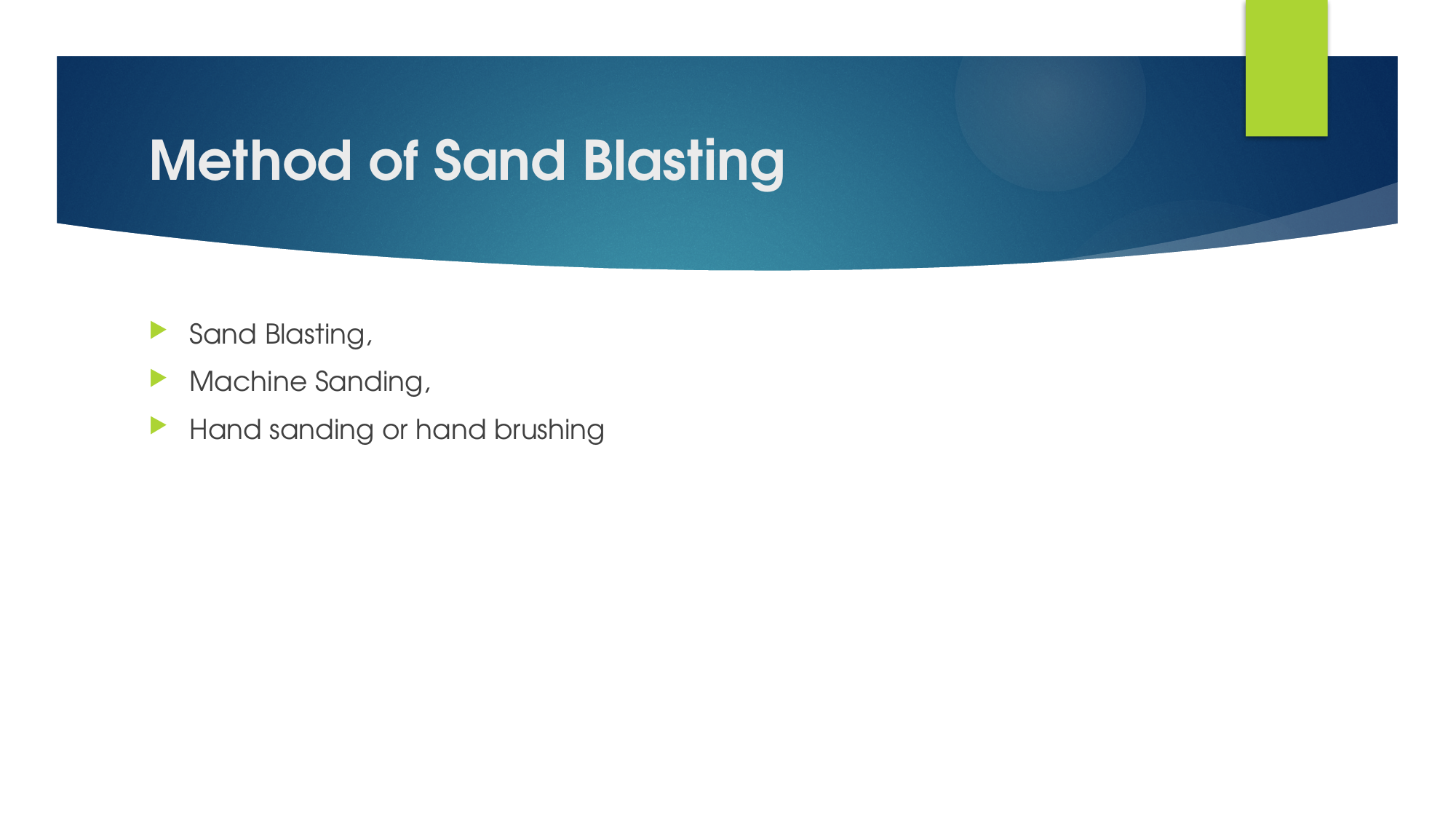

# Method of Sand Blasting
Sand Blasting,
Machine Sanding,
Hand sanding or hand brushing